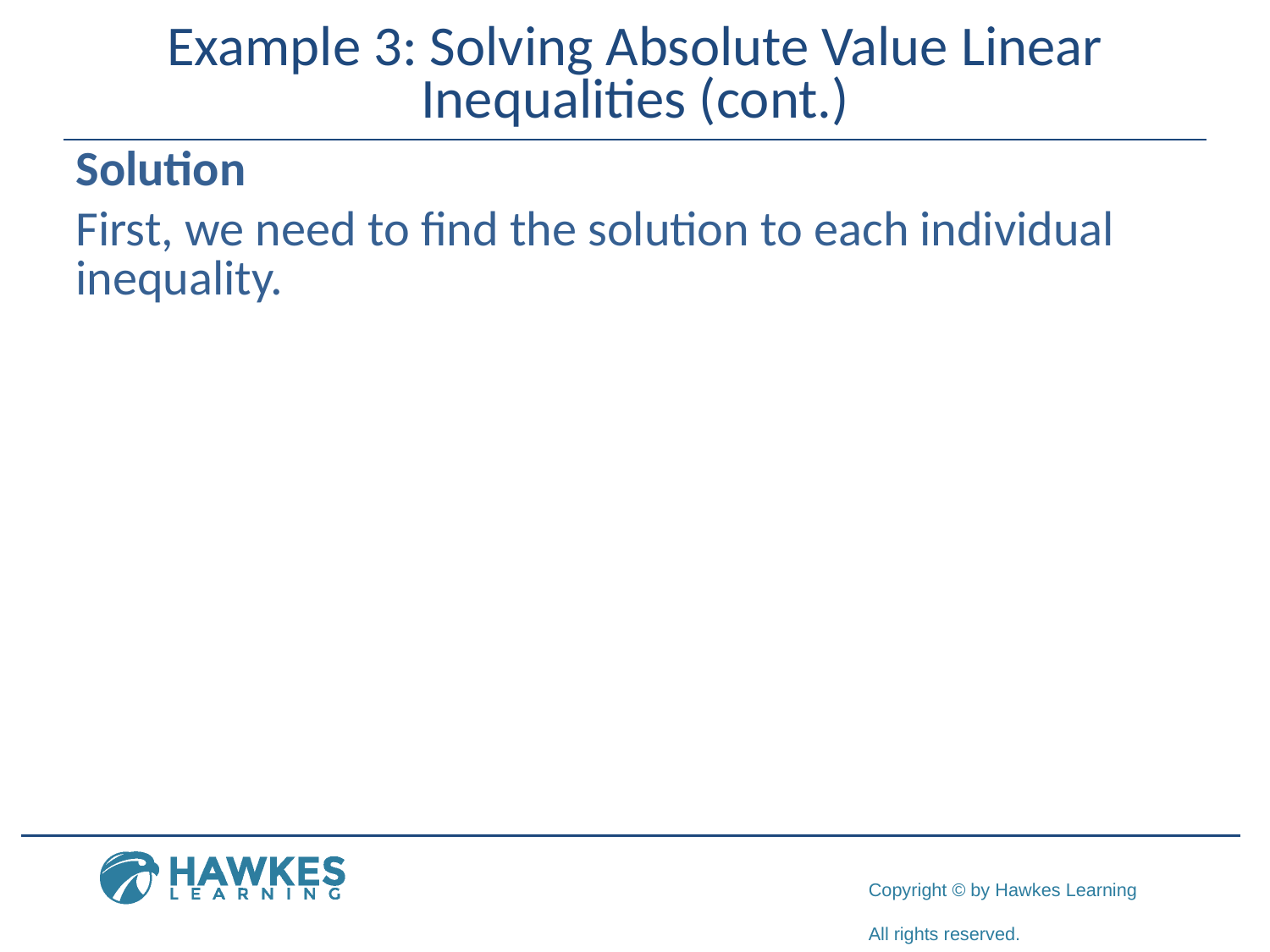

# Example 3: Solving Absolute Value Linear Inequalities (cont.)
Solution
First, we need to find the solution to each individual inequality.